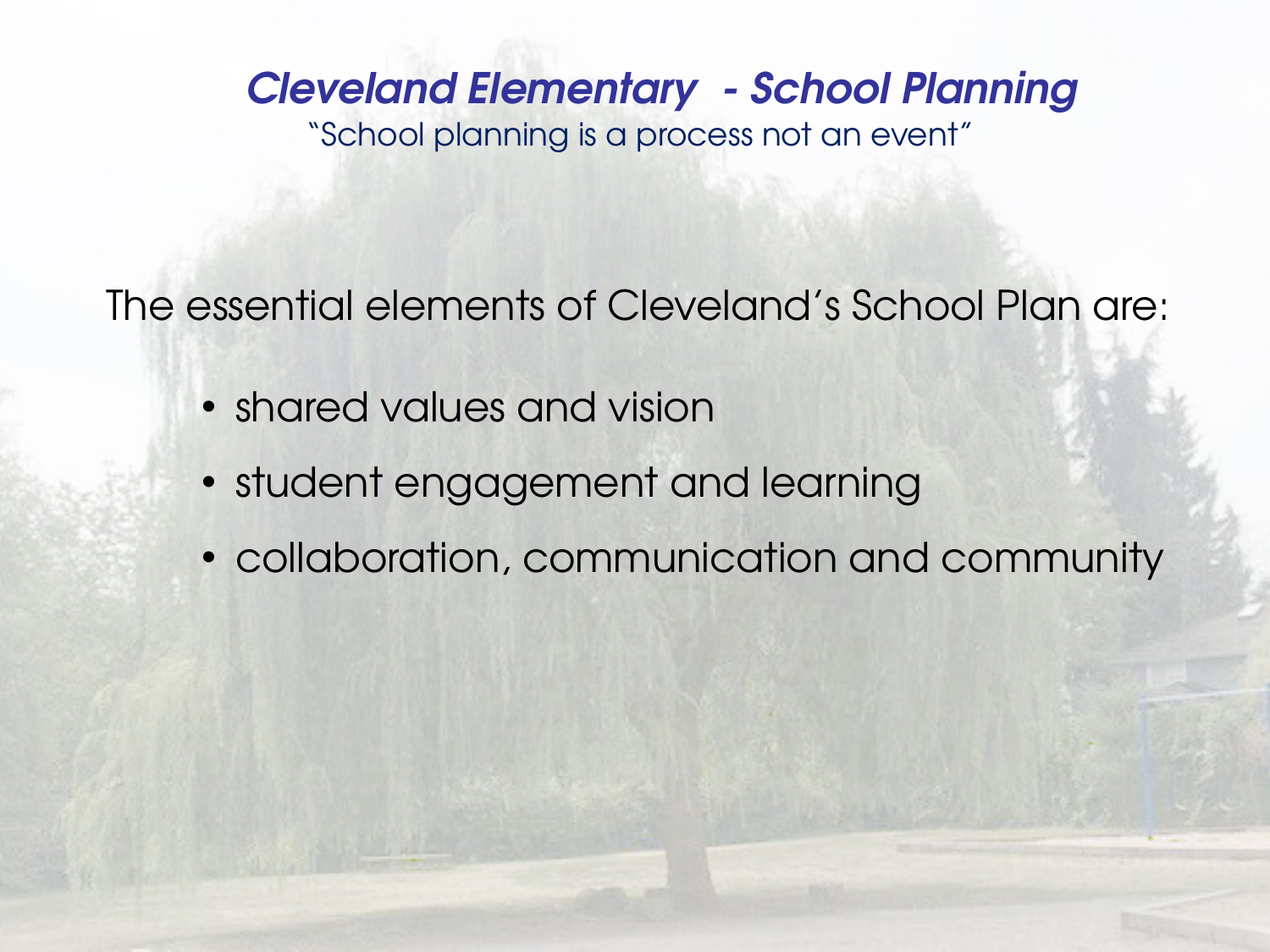

# “School planning is a process not an event”

Cleveland Elementary  - School Planning

The essential elements of Cleveland’s School Plan are:
shared values and vision
student engagement and learning
collaboration, communication and community